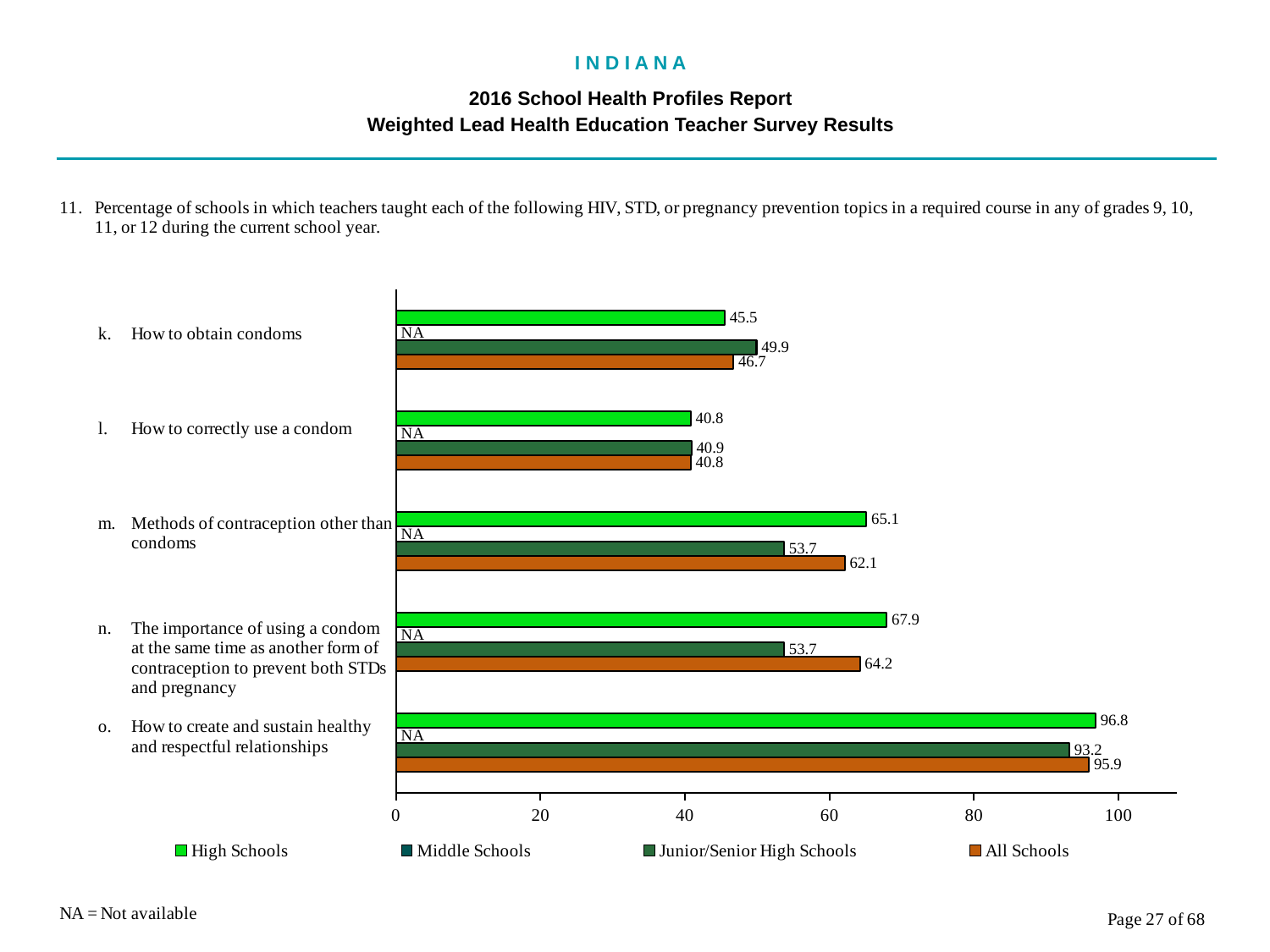

I N D I A N A
2016 School Health Profiles Report
Weighted Lead Health Education Teacher Survey Results

### Chart

| Category | All Schools | Junior/Senior High Schools | Middle Schools | High Schools |
|---|---|---|---|---|
| How to create and sustain healthy and respectful relationships | 95.9 | 93.2 | 0.0009 | 96.8 |
| The importance of using a condom at the same time as another form of contraception to prevent both STDs and pregnancy | 64.2 | 53.7 | 0.0009 | 67.9 |
| Methods of contraception other than condoms | 62.1 | 53.7 | 0.0009 | 65.1 |
| How to correctly use a condom | 40.8 | 40.9 | 0.0009 | 40.8 |
| How to obtain condoms | 46.7 | 49.9 | 0.0009 | 45.5 |